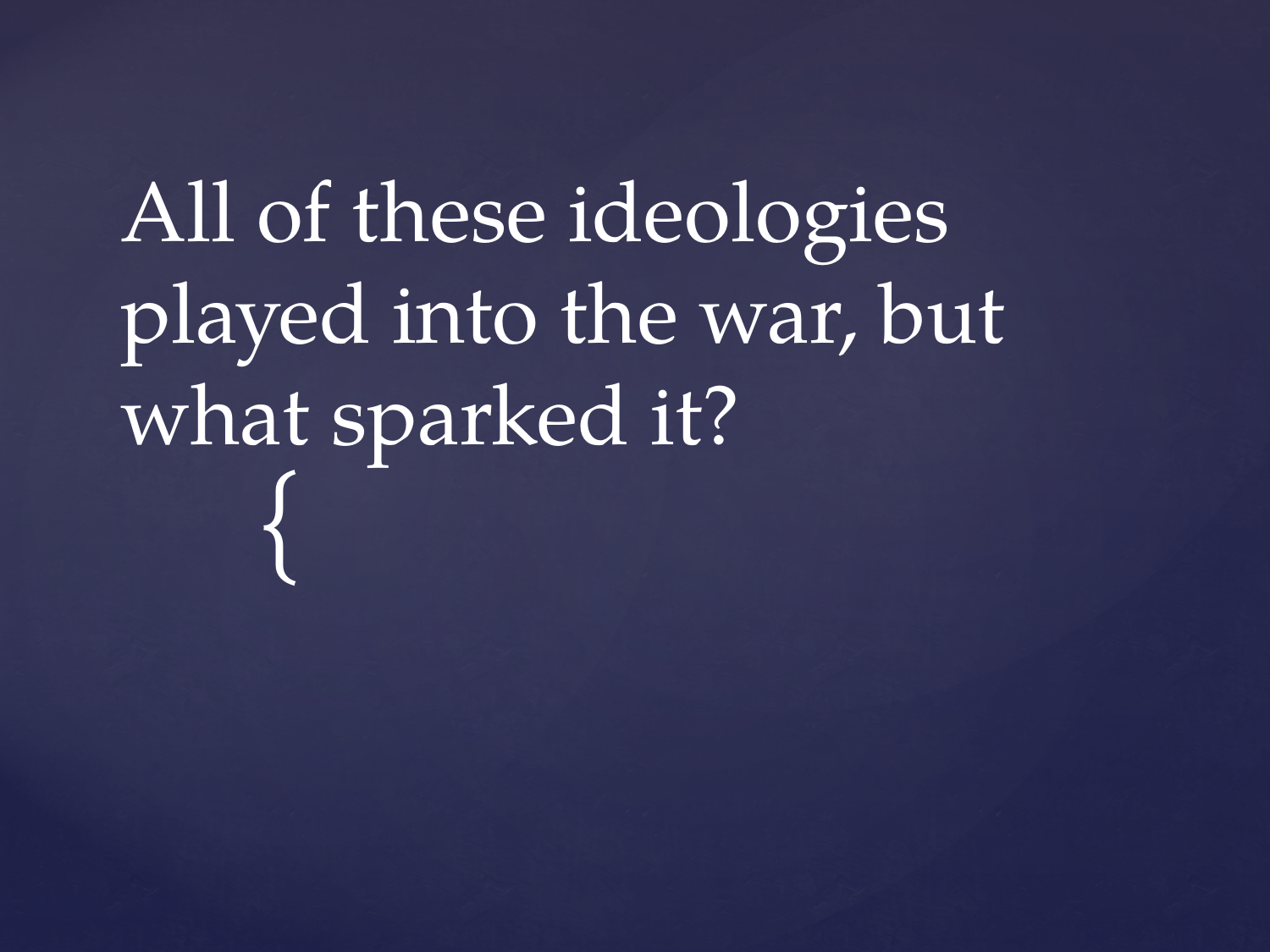

# All of these ideologies played into the war, but what sparked it?